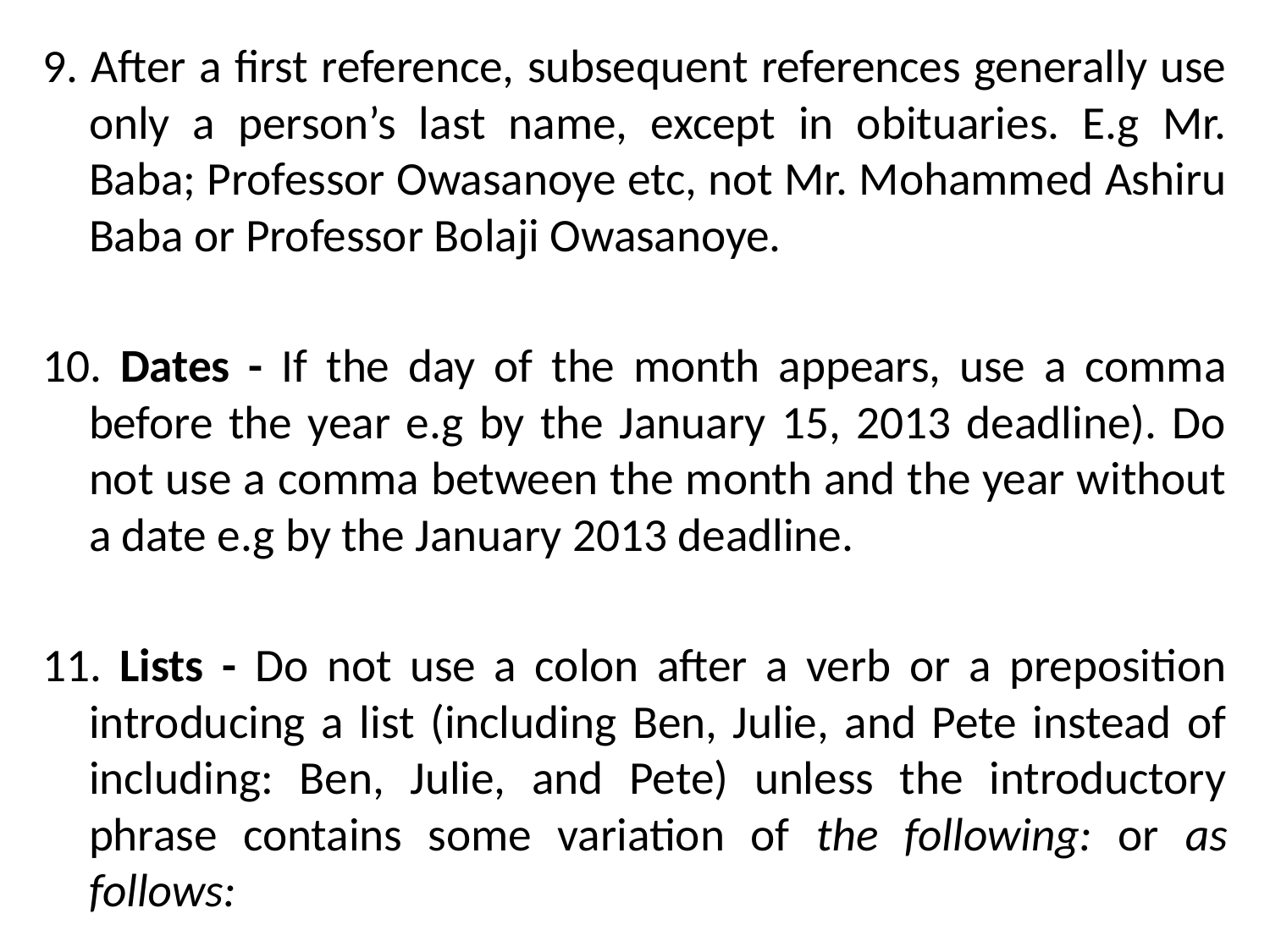

9. After a first reference, subsequent references generally use only a person’s last name, except in obituaries. E.g Mr. Baba; Professor Owasanoye etc, not Mr. Mohammed Ashiru Baba or Professor Bolaji Owasanoye.

10. Dates - If the day of the month appears, use a comma before the year e.g by the January 15, 2013 deadline). Do not use a comma between the month and the year without a date e.g by the January 2013 deadline.

11. Lists - Do not use a colon after a verb or a preposition introducing a list (including Ben, Julie, and Pete instead of including: Ben, Julie, and Pete) unless the introductory phrase contains some variation of the following: or as follows: